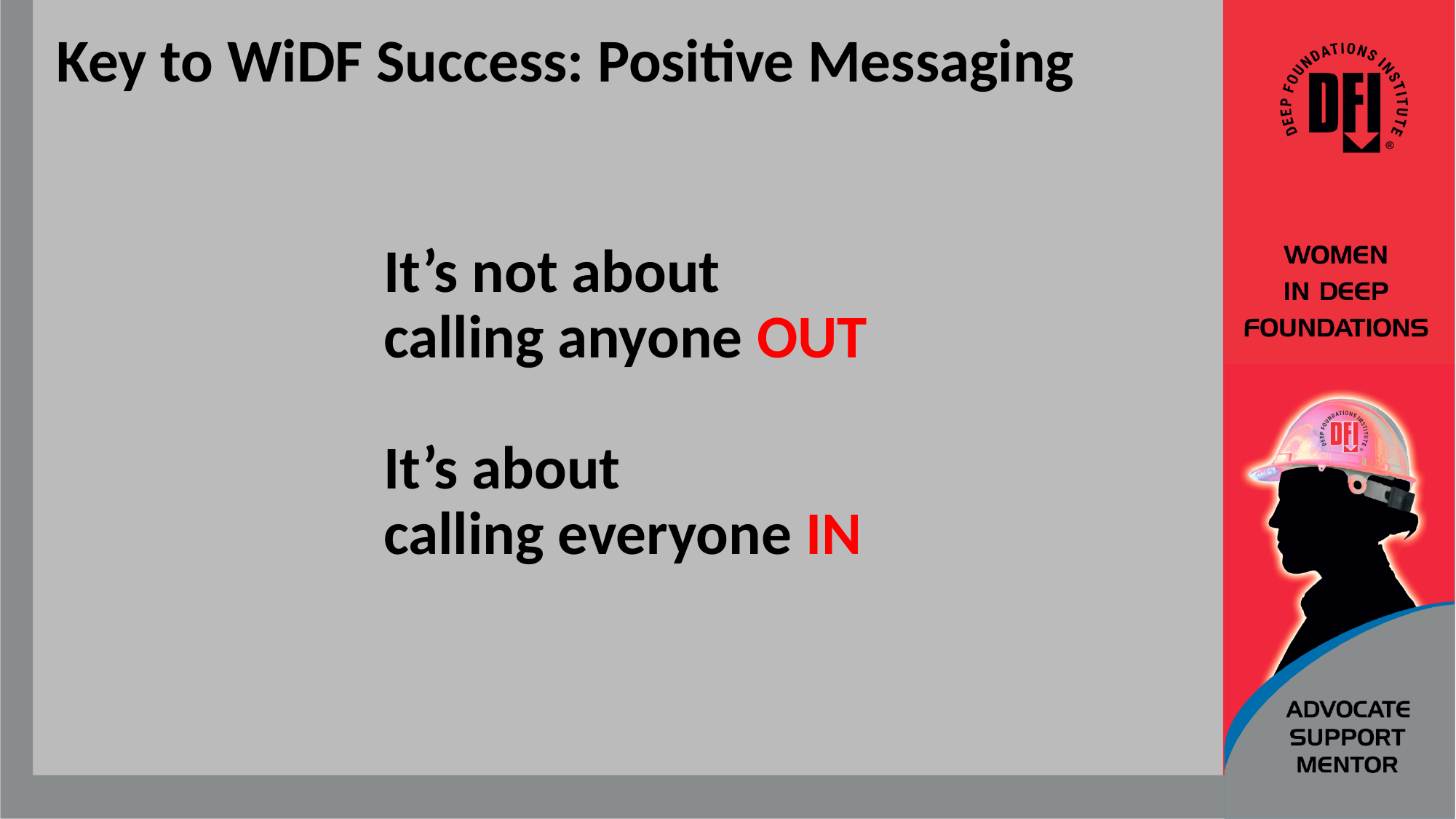

Key to WiDF Success: Positive Messaging
It’s not about
calling anyone OUT

It’s about
calling everyone IN